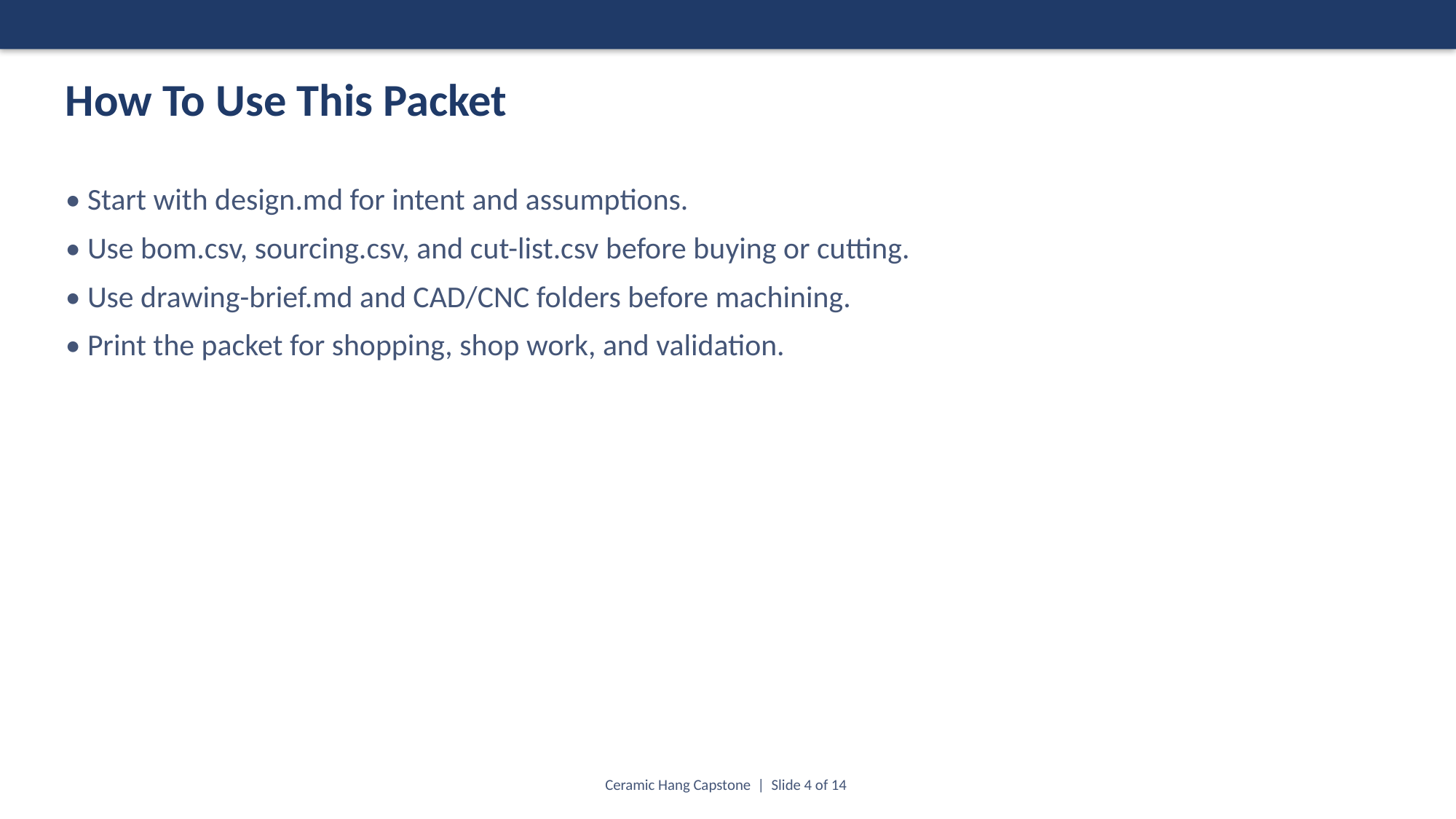

How To Use This Packet
• Start with design.md for intent and assumptions.
• Use bom.csv, sourcing.csv, and cut-list.csv before buying or cutting.
• Use drawing-brief.md and CAD/CNC folders before machining.
• Print the packet for shopping, shop work, and validation.
Ceramic Hang Capstone  |  Slide 4 of 14